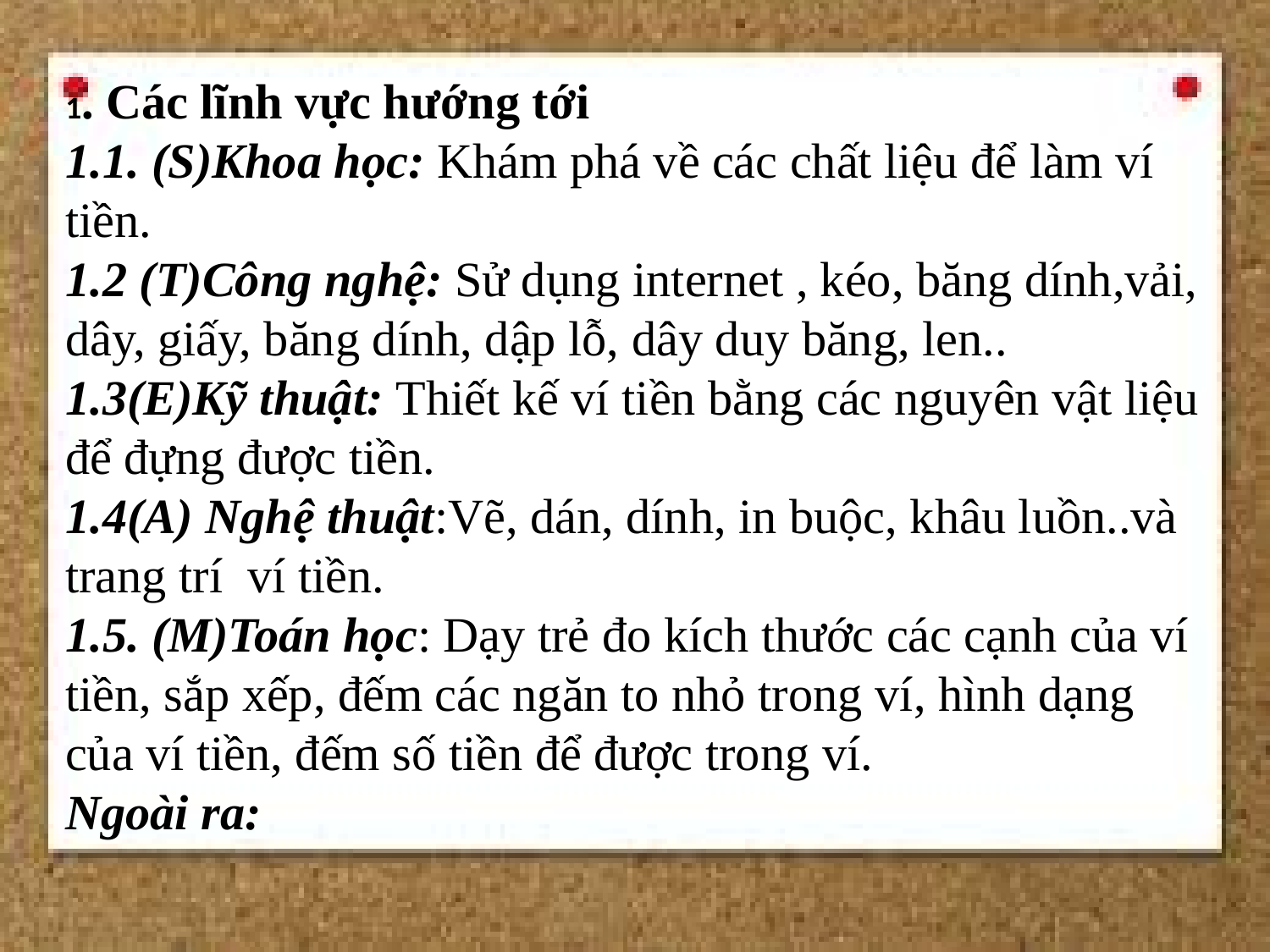

1. Các lĩnh vực hướng tới
1.1. (S)Khoa học: Khám phá về các chất liệu để làm ví tiền.
1.2 (T)Công nghệ: Sử dụng internet , kéo, băng dính,vải, dây, giấy, băng dính, dập lỗ, dây duy băng, len..
1.3(E)Kỹ thuật: Thiết kế ví tiền bằng các nguyên vật liệu để đựng được tiền.
1.4(A) Nghệ thuật:Vẽ, dán, dính, in buộc, khâu luồn..và trang trí  ví tiền.
1.5. (M)Toán học: Dạy trẻ đo kích thước các cạnh của ví tiền, sắp xếp, đếm các ngăn to nhỏ trong ví, hình dạng của ví tiền, đếm số tiền để được trong ví.
Ngoài ra: